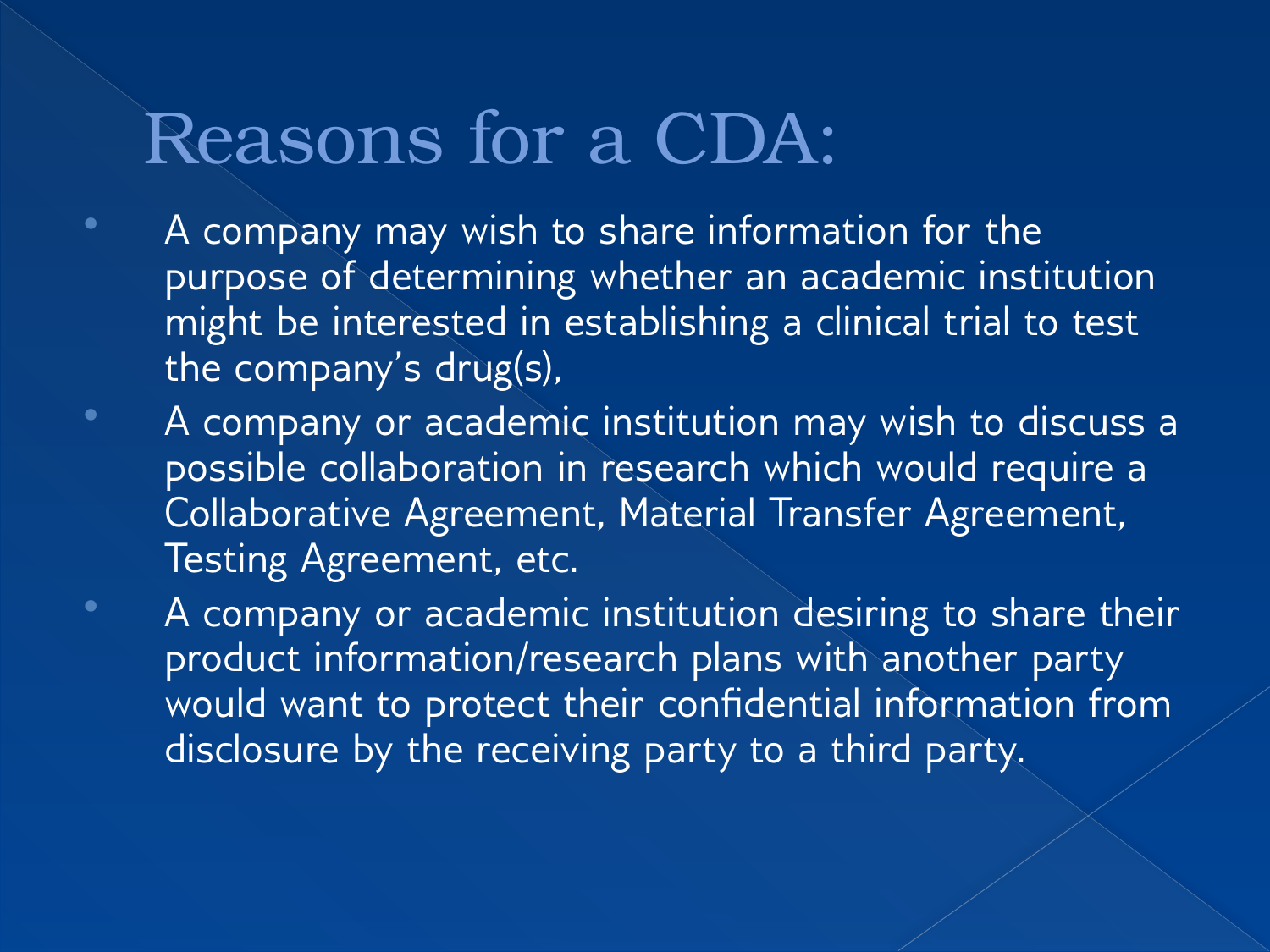

Reasons for a CDA:
A company may wish to share information for the purpose of determining whether an academic institution might be interested in establishing a clinical trial to test the company’s drug(s),
A company or academic institution may wish to discuss a possible collaboration in research which would require a Collaborative Agreement, Material Transfer Agreement, Testing Agreement, etc.
A company or academic institution desiring to share their product information/research plans with another party would want to protect their confidential information from disclosure by the receiving party to a third party.